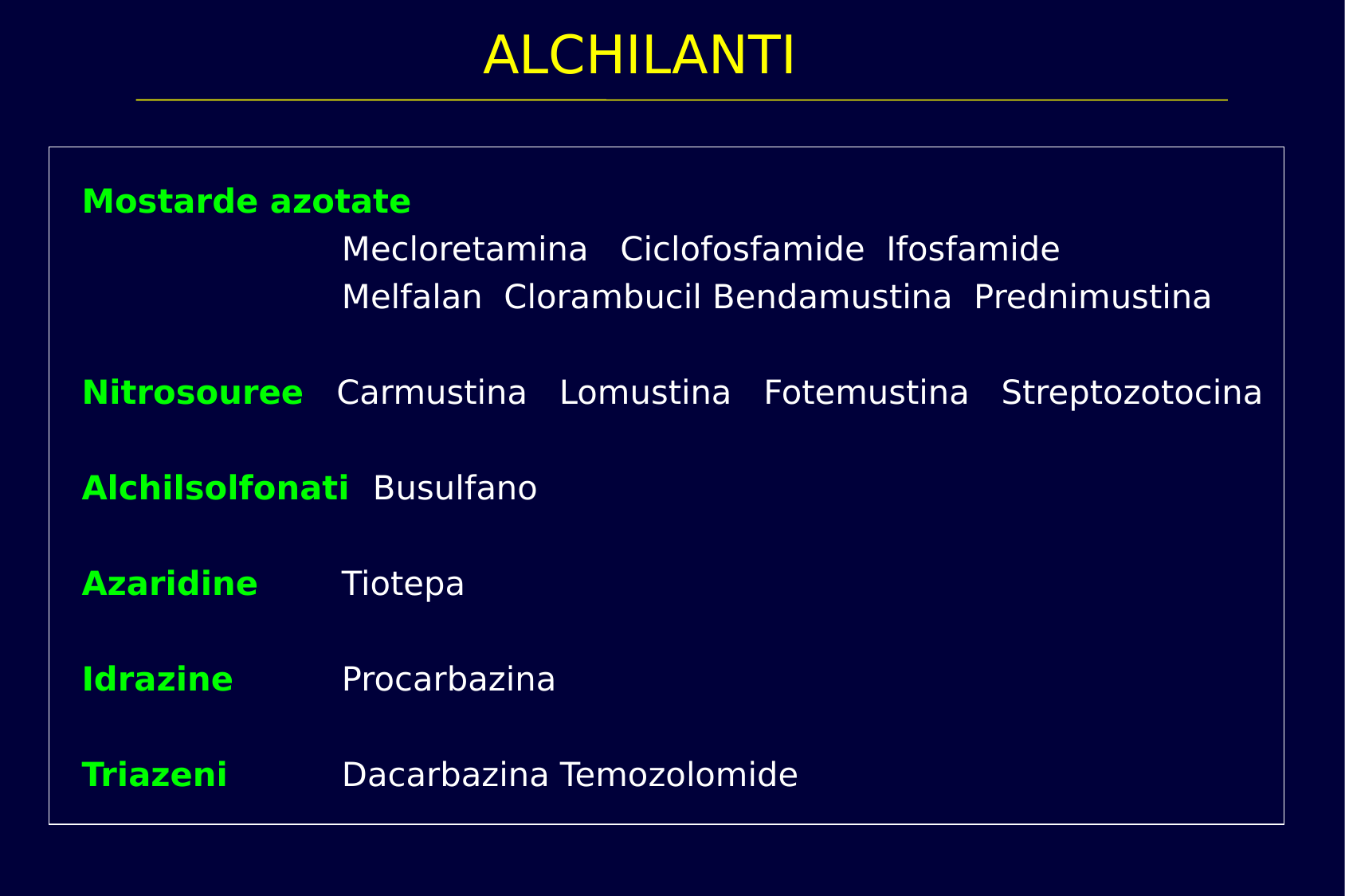

ALCHILANTI

Mostarde azotate
		  Mecloretamina   Ciclofosfamide  Ifosfamide
                   	  Melfalan  Clorambucil Bendamustina  Prednimustina
Nitrosouree   Carmustina   Lomustina   Fotemustina   Streptozotocina

Alchilsolfonati  Busulfano

Azaridine 	  Tiotepa

Idrazine 	  Procarbazina

Triazeni 	  Dacarbazina Temozolomide